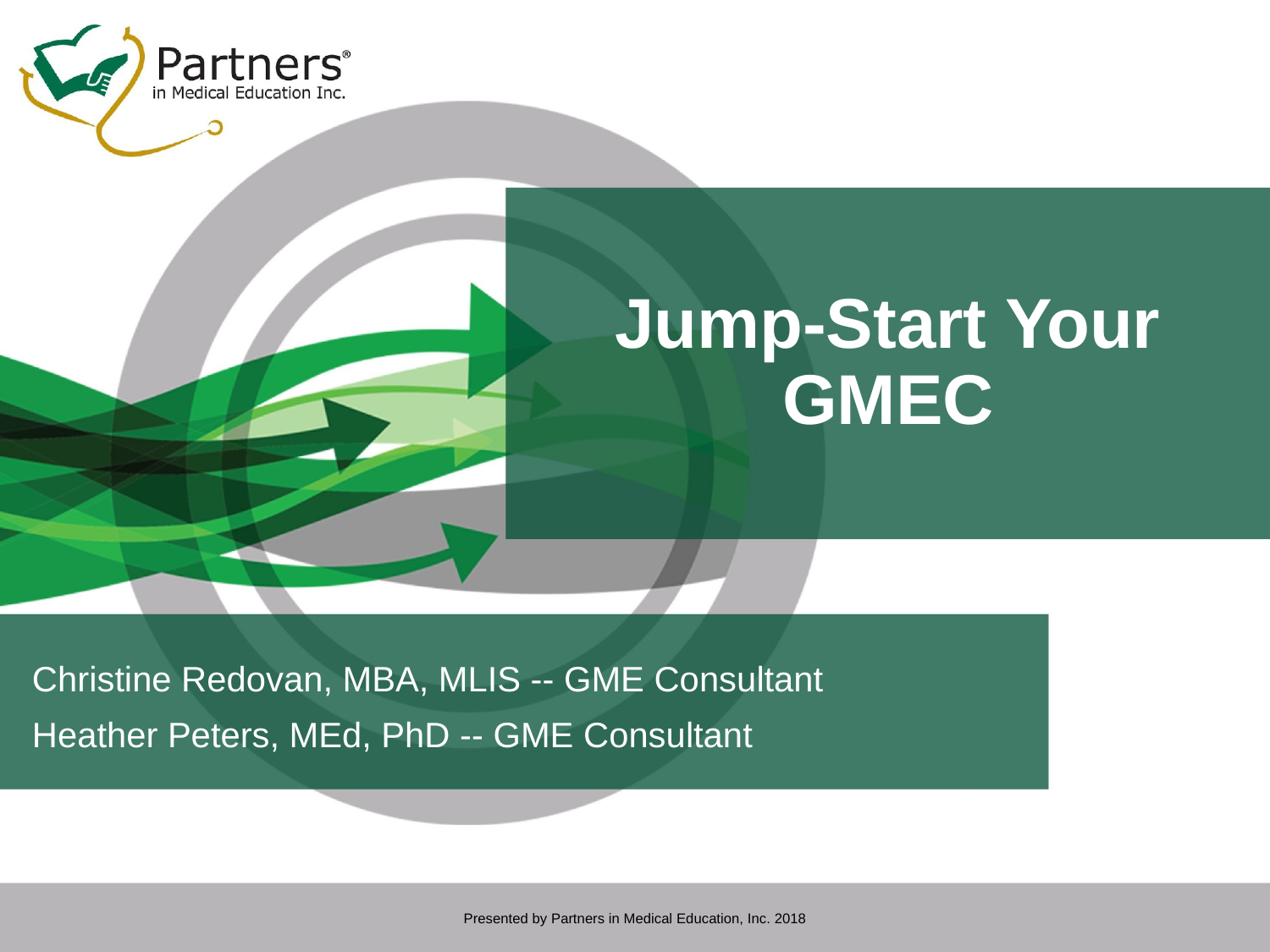

# Jump-Start Your GMEC
Christine Redovan, MBA, MLIS -- GME Consultant
Heather Peters, MEd, PhD -- GME Consultant
Presented by Partners in Medical Education, Inc. 2018